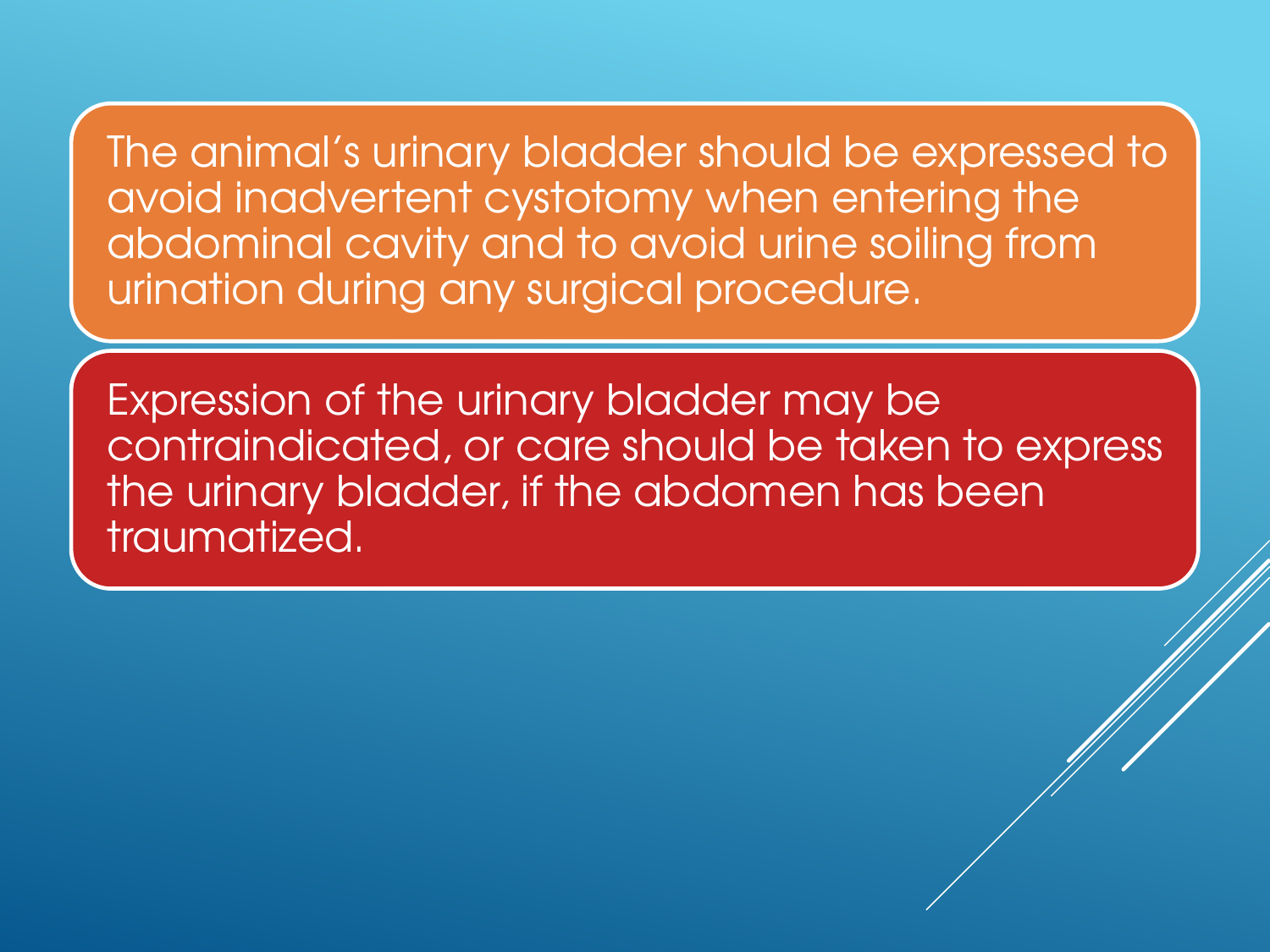

The animal’s urinary bladder should be expressed to avoid inadvertent cystotomy when entering the abdominal cavity and to avoid urine soiling from urination during any surgical procedure.
Expression of the urinary bladder may be contraindicated, or care should be taken to express the urinary bladder, if the abdomen has been traumatized.